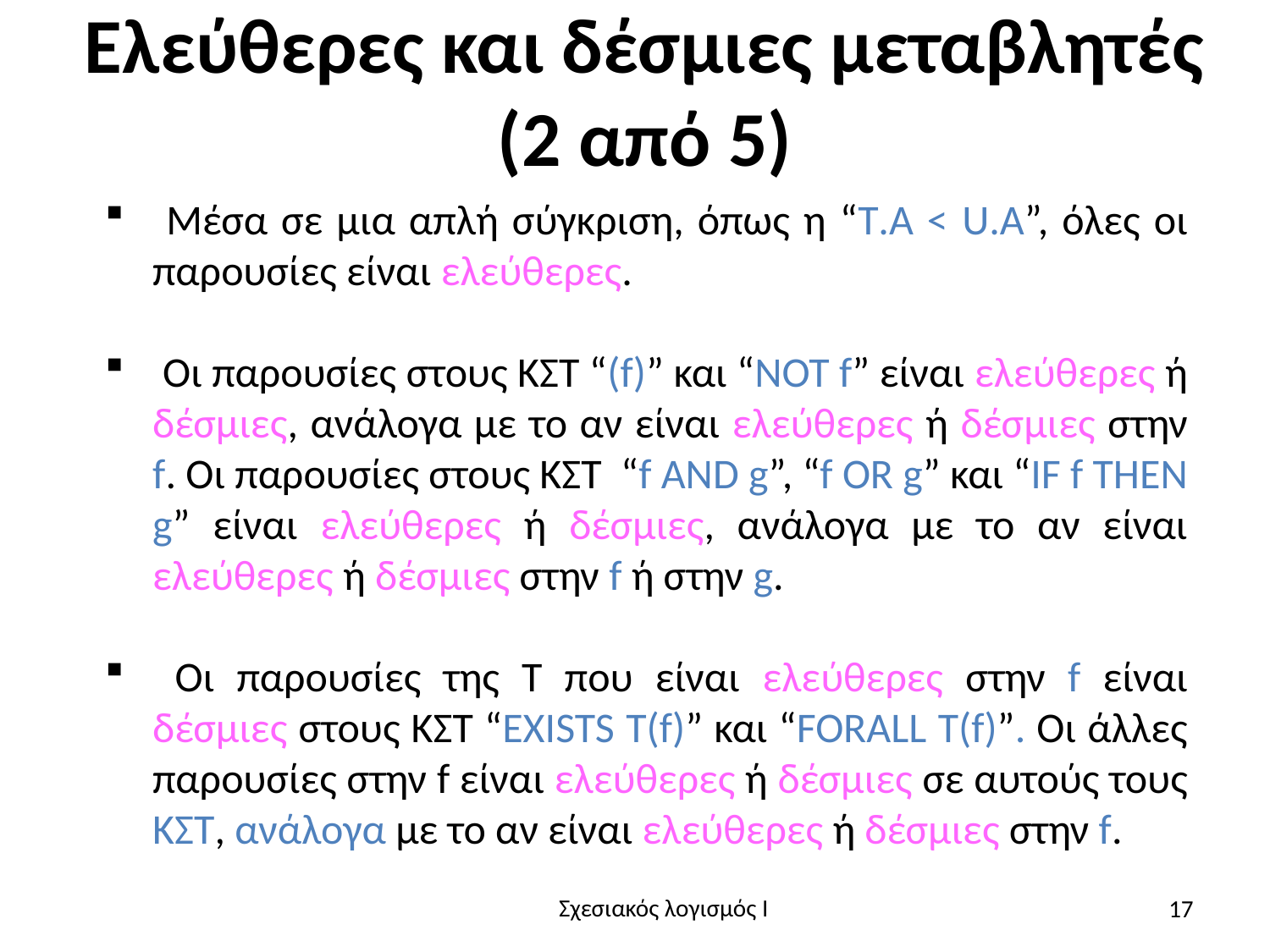

# Ελεύθερες και δέσμιες μεταβλητές (2 από 5)
 Μέσα σε μια απλή σύγκριση, όπως η “T.A < U.A”, όλες οι παρουσίες είναι ελεύθερες.

 Οι παρουσίες στους ΚΣΤ “(f)” και “NOT f” είναι ελεύθερες ή δέσμιες, ανάλογα με το αν είναι ελεύθερες ή δέσμιες στην f. Οι παρουσίες στους ΚΣΤ  “f AND g”, “f OR g” και “IF f THEN g” είναι ελεύθερες ή δέσμιες, ανάλογα με το αν είναι ελεύθερες ή δέσμιες στην f ή στην g.

 Οι παρουσίες της Τ που είναι ελεύθερες στην f είναι δέσμιες στους ΚΣΤ “EXISTS T(f)” και “FORALL T(f)”. Οι άλλες παρουσίες στην f είναι ελεύθερες ή δέσμιες σε αυτούς τους ΚΣΤ, ανάλογα με το αν είναι ελεύθερες ή δέσμιες στην f.
17
Σχεσιακός λογισμός I